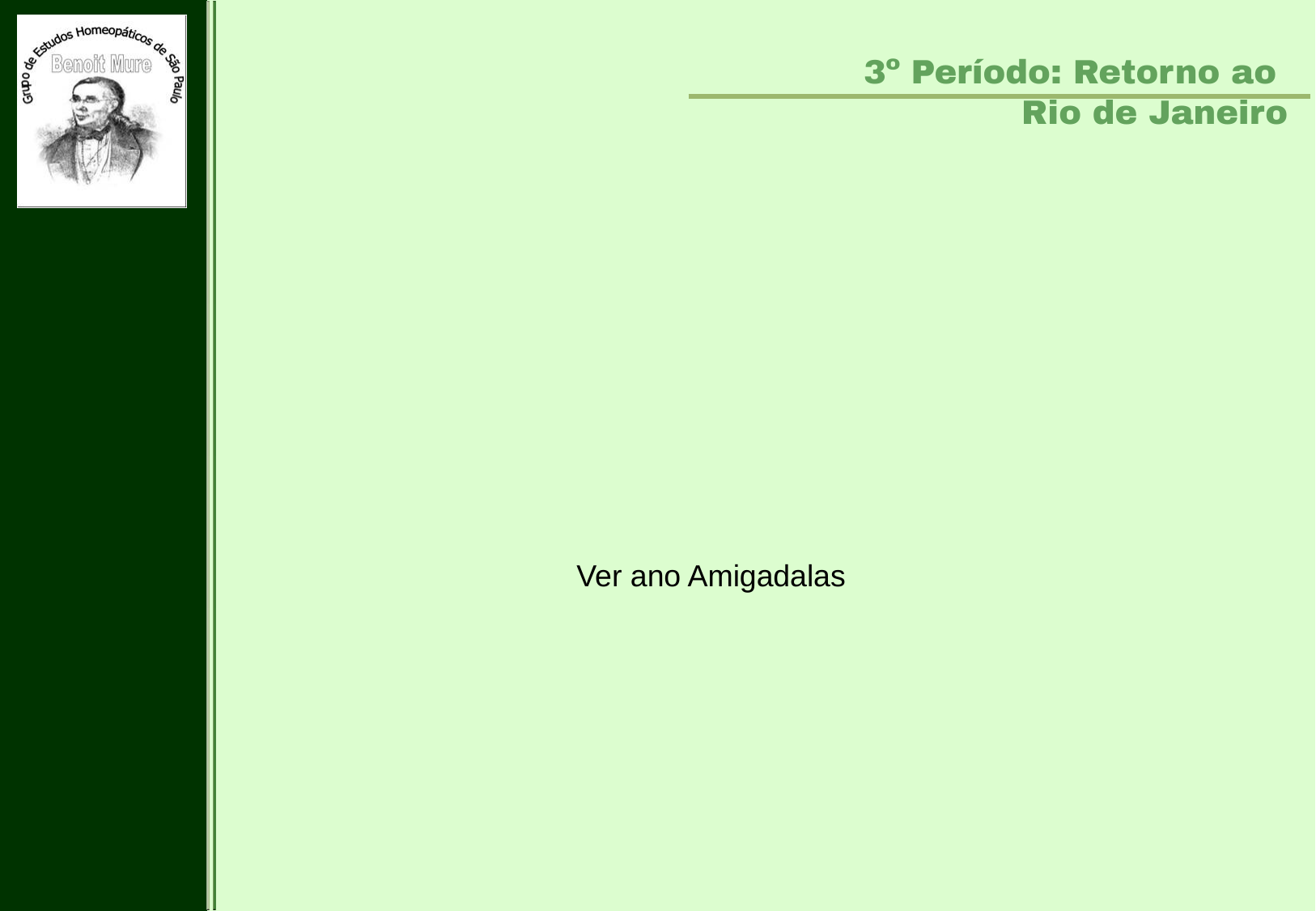

3º Período: Retorno ao
Rio de Janeiro

Ver ano Amigadalas